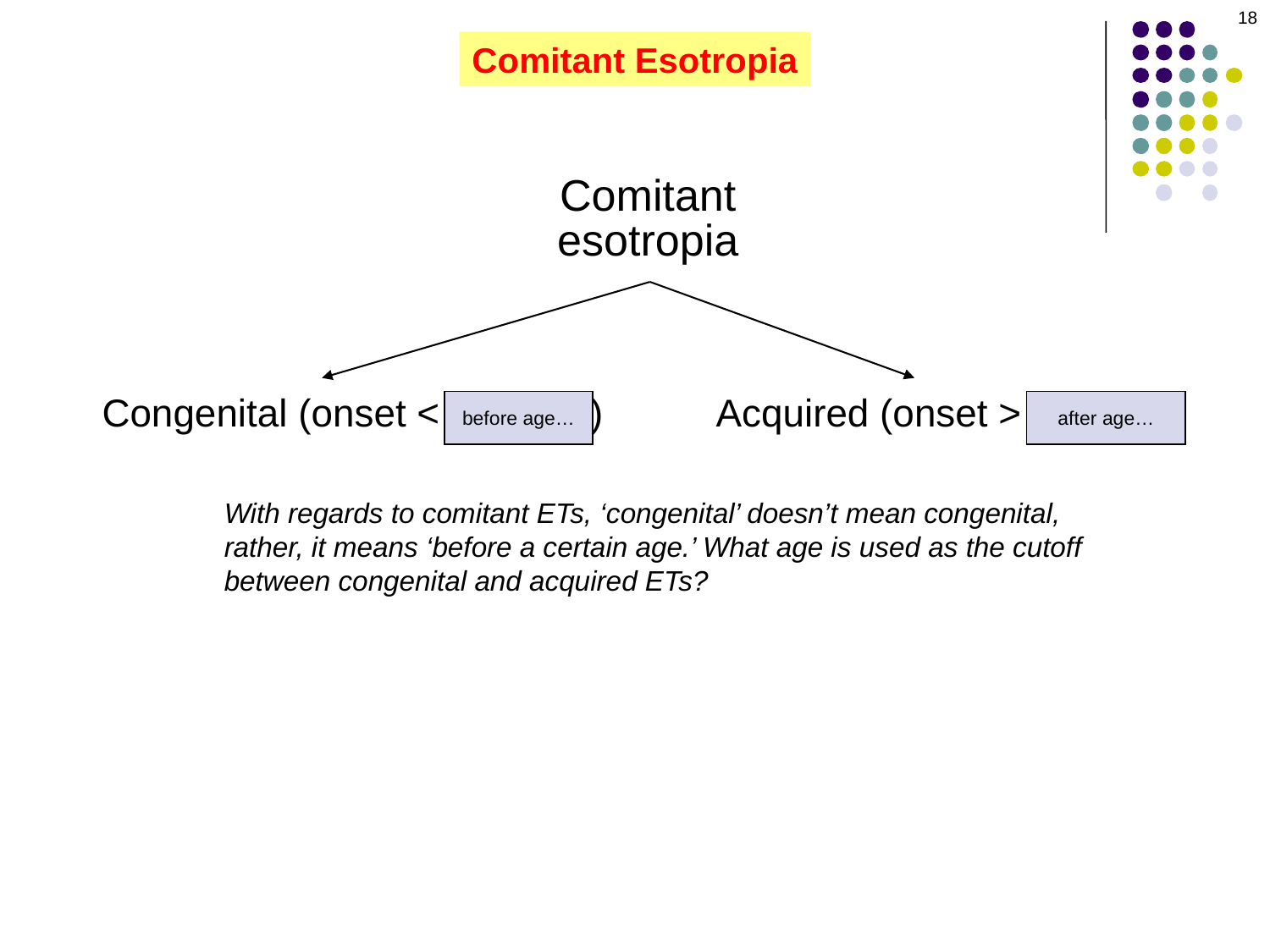

18
Comitant Esotropia
Comitant
esotropia

Congenital (onset < age 6 m)
Acquired (onset > age 6 m)
before age…
after age…
With regards to comitant ETs, ‘congenital’ doesn’t mean congenital, rather, it means ‘before a certain age.’ What age is used as the cutoff between congenital and acquired ETs?